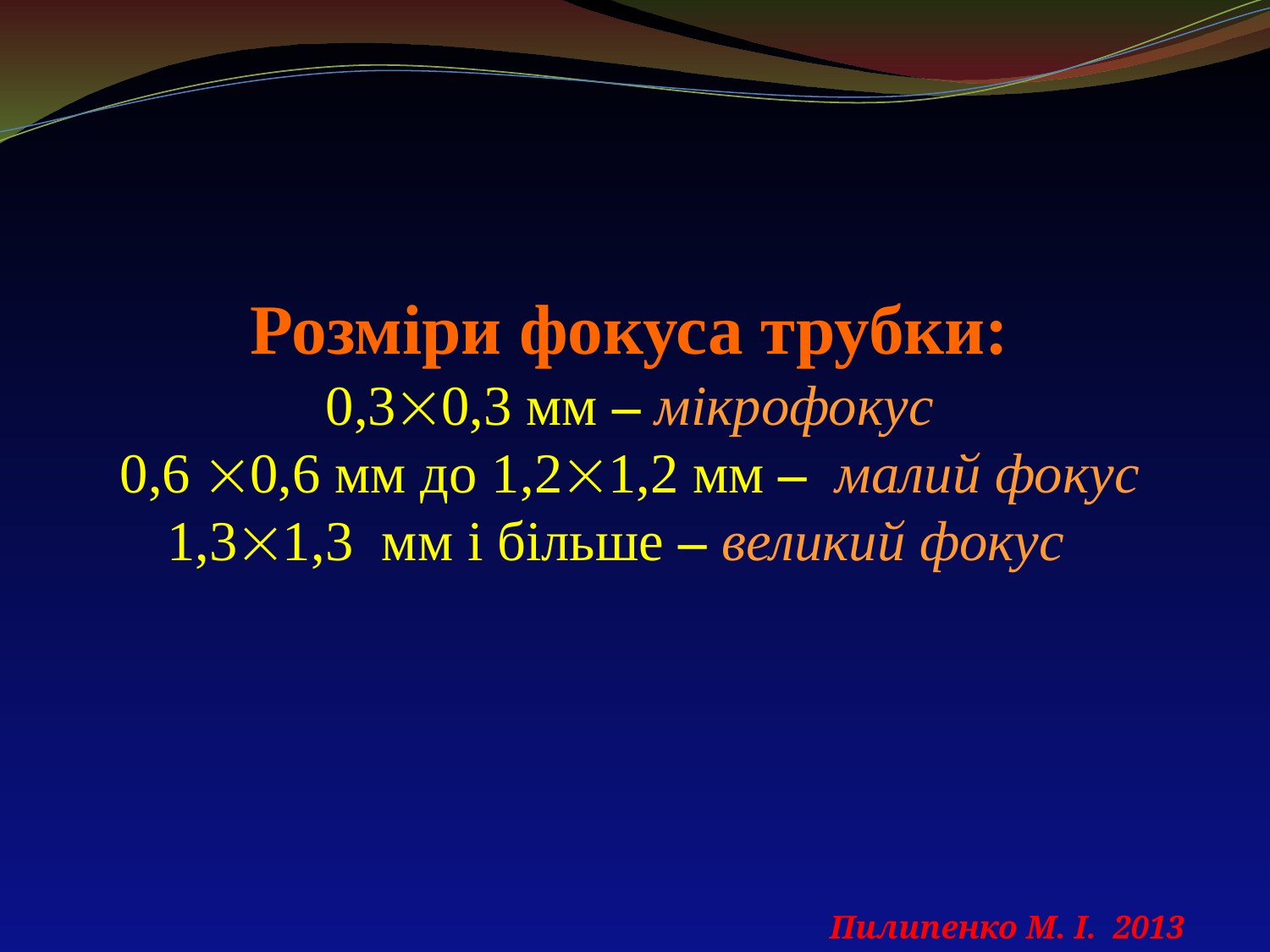

Розміри фокуса трубки:
0,3×0,3 мм – мікрофокус
0,6 ×0,6 мм до 1,2×1,2 мм –  малий фокус
1,3×1,3  мм і більше – великий фокус
Пилипенко М. І.  2013